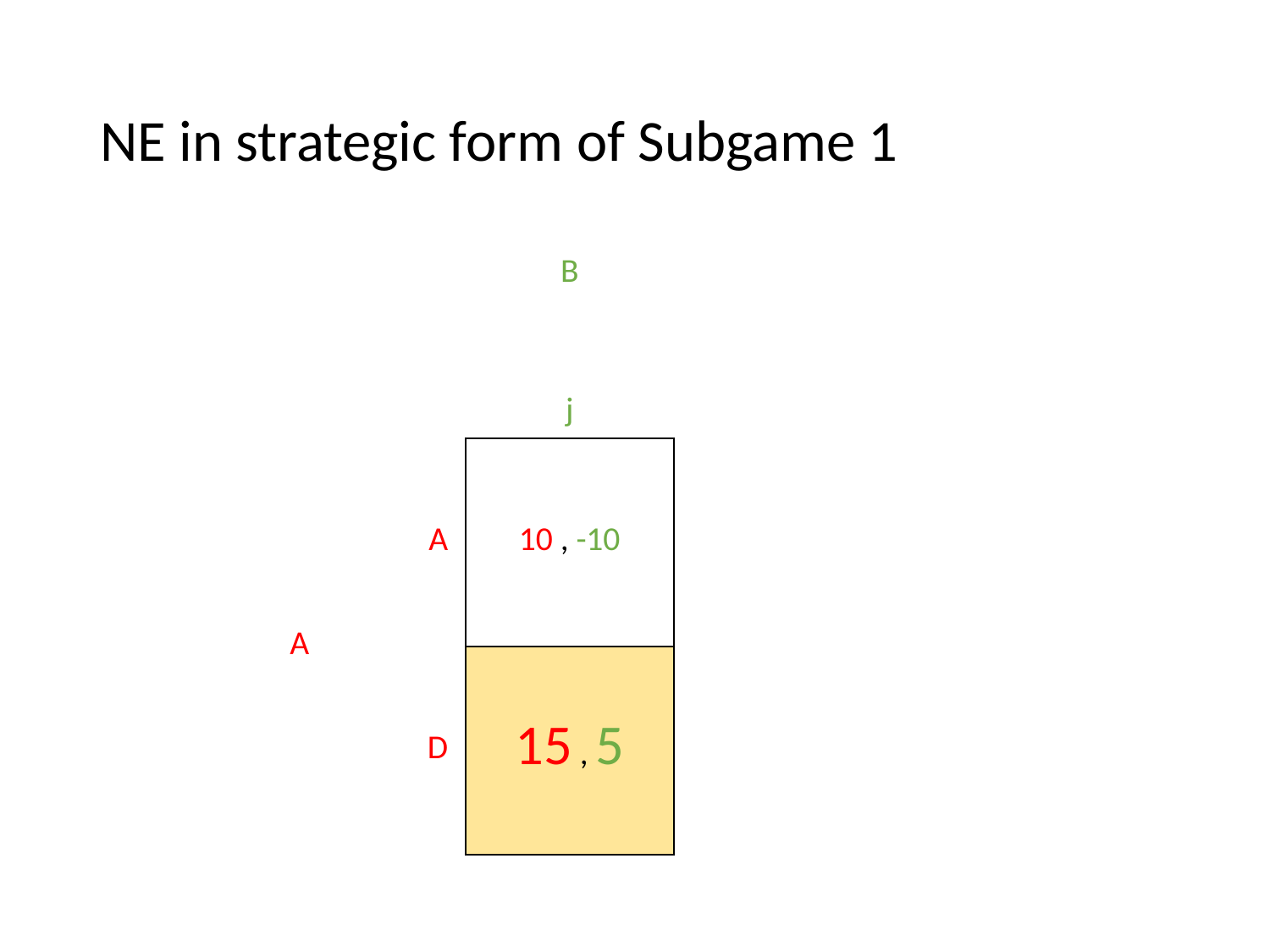

# NE in strategic form of Subgame 1
|  |  | B |
| --- | --- | --- |
|  |  | j |
| A | A | 10 , -10 |
|  | D | 15 , 5 |